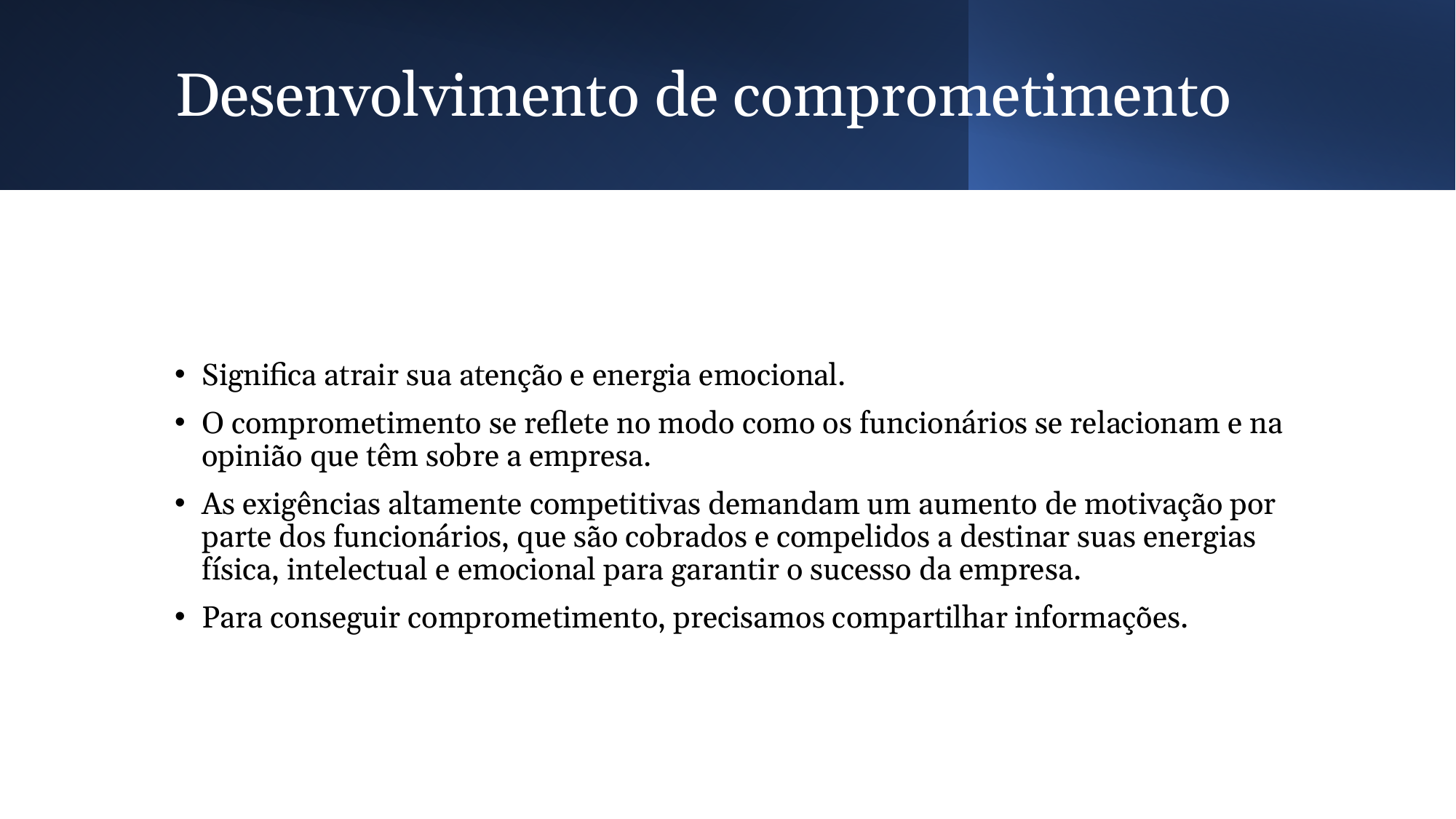

# Desenvolvimento de comprometimento
Significa atrair sua atenção e energia emocional.
O comprometimento se reflete no modo como os funcionários se relacionam e na opinião que têm sobre a empresa.
As exigências altamente competitivas demandam um aumento de motivação por parte dos funcionários, que são cobrados e compelidos a destinar suas energias física, intelectual e emocional para garantir o sucesso da empresa.
Para conseguir comprometimento, precisamos compartilhar informações.